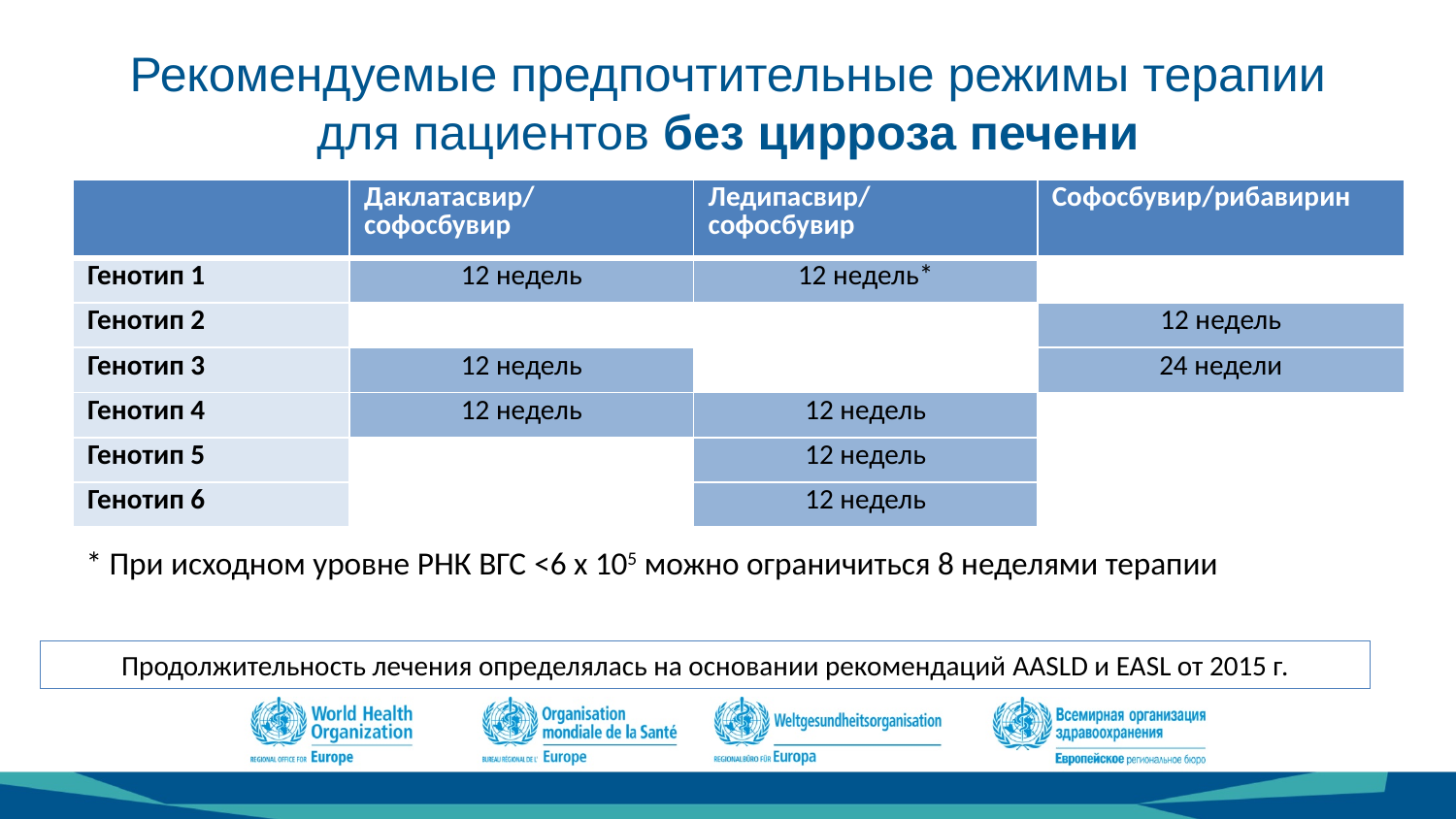

# Рекомендуемые предпочтительные режимы терапии для пациентов без цирроза печени
|  | Даклатасвир/ софосбувир | Ледипасвир/ софосбувир | Софосбувир/рибавирин |
| --- | --- | --- | --- |
| Генотип 1 | 12 недель | 12 недель\* |  |
| Генотип 2 |  |  | 12 недель |
| Генотип 3 | 12 недель |  | 24 недели |
| Генотип 4 | 12 недель | 12 недель |  |
| Генотип 5 |  | 12 недель |  |
| Генотип 6 |  | 12 недель |  |
* При исходном уровне РНК ВГС <6 х 105 можно ограничиться 8 неделями терапии
Продолжительность лечения определялась на основании рекомендаций AASLD и EASL от 2015 г.